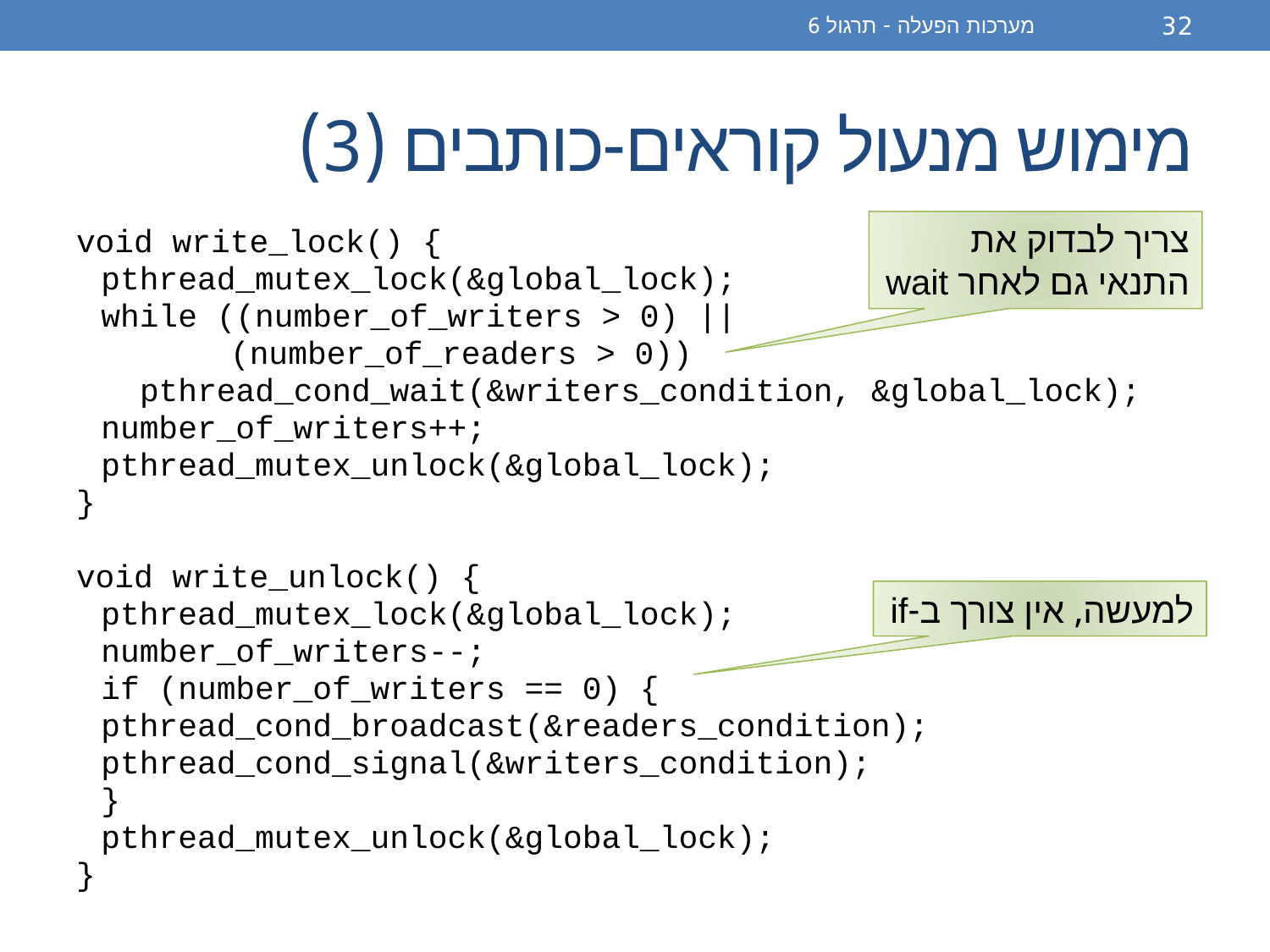

מערכות הפעלה - תרגול 6
32
# מימוש מנעול קוראים-כותבים (3)
צריך לבדוק את התנאי גם לאחר wait
void write_lock() {
	pthread_mutex_lock(&global_lock);
	while ((number_of_writers > 0) ||
        (number_of_readers > 0))
	  pthread_cond_wait(&writers_condition, &global_lock);
	number_of_writers++;
	pthread_mutex_unlock(&global_lock);
}

void write_unlock() {
	pthread_mutex_lock(&global_lock);
	number_of_writers--;
	if (number_of_writers == 0) {
		pthread_cond_broadcast(&readers_condition);
		pthread_cond_signal(&writers_condition);
	}
	pthread_mutex_unlock(&global_lock);
}
למעשה, אין צורך ב-if